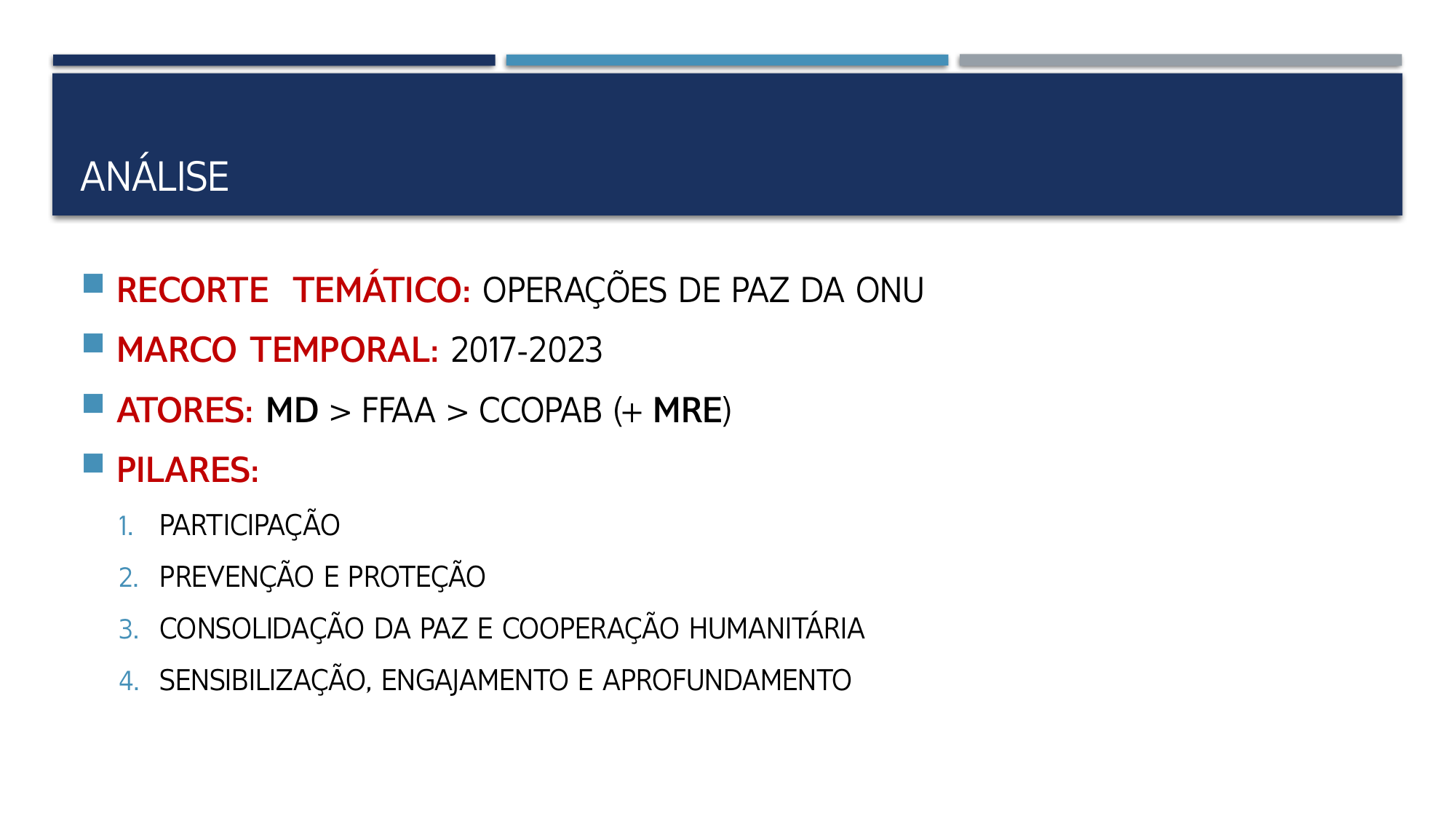

# ANÁLISE
RECORTE  TEMÁTICO: OPERAÇÕES DE PAZ DA ONU
MARCO TEMPORAL: 2017-2023
ATORES: MD > FFAA > CCOPAB (+ MRE)
PILARES:
PARTICIPAÇÃO
PREVENÇÃO E PROTEÇÃO
CONSOLIDAÇÃO DA PAZ E COOPERAÇÃO HUMANITÁRIA
SENSIBILIZAÇÃO, ENGAJAMENTO E APROFUNDAMENTO